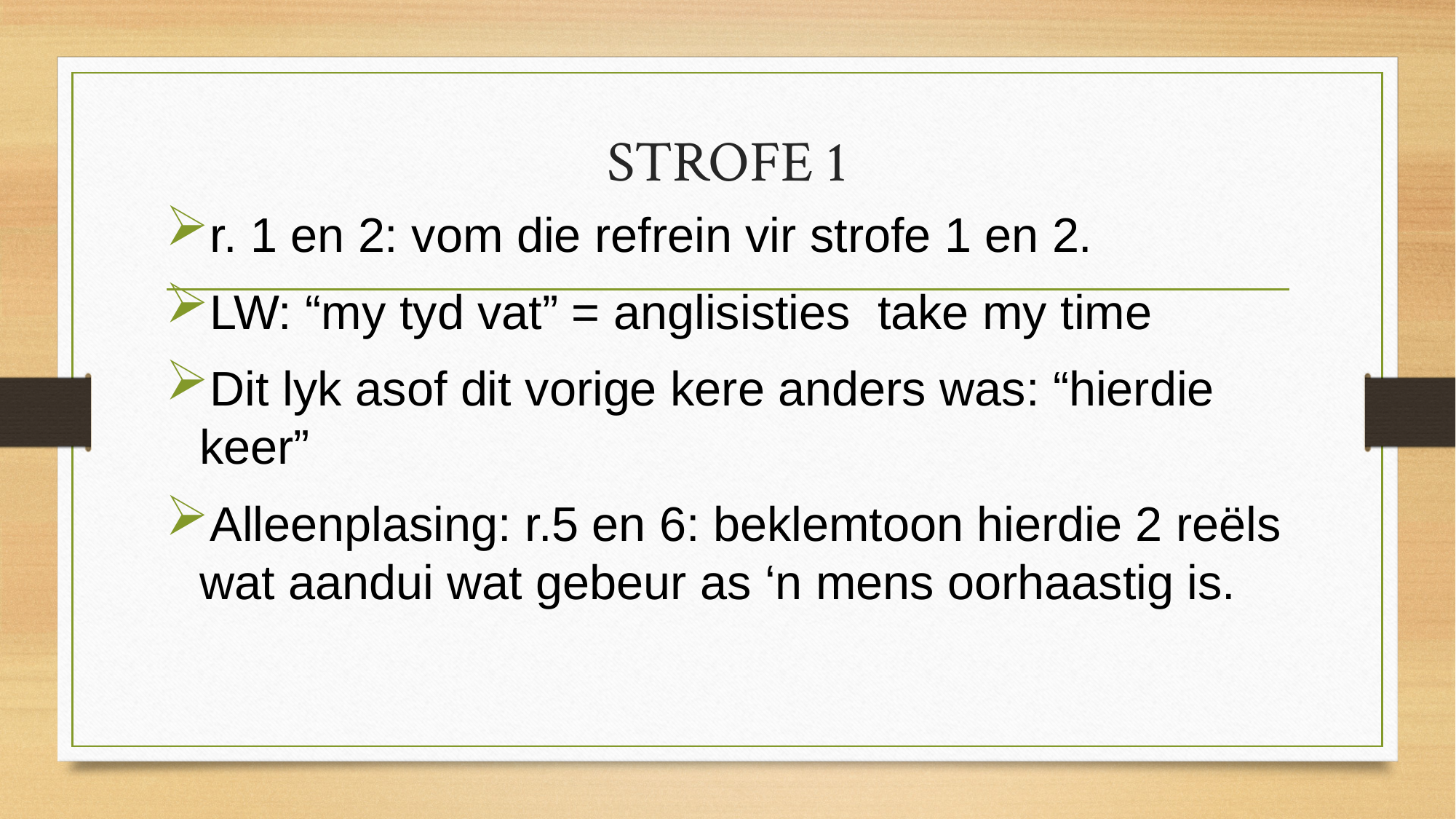

# STROFE 1
r. 1 en 2: vom die refrein vir strofe 1 en 2.
LW: “my tyd vat” = anglisisties  take my time
Dit lyk asof dit vorige kere anders was: “hierdie keer”
Alleenplasing: r.5 en 6: beklemtoon hierdie 2 reëls wat aandui wat gebeur as ‘n mens oorhaastig is.